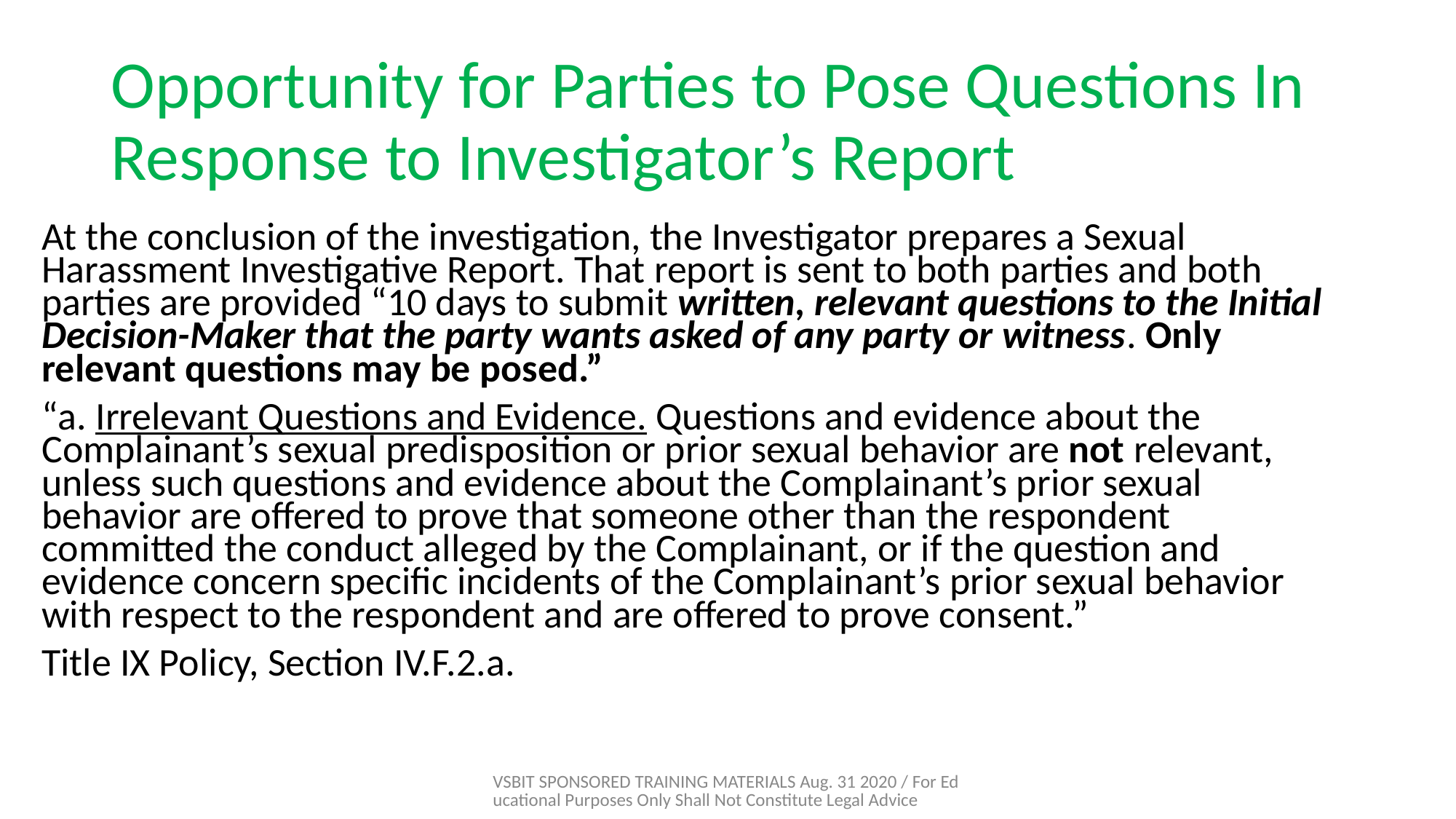

# Opportunity for Parties to Pose Questions In Response to Investigator’s Report
At the conclusion of the investigation, the Investigator prepares a Sexual Harassment Investigative Report. That report is sent to both parties and both parties are provided “10 days to submit written, relevant questions to the Initial Decision-Maker that the party wants asked of any party or witness. Only relevant questions may be posed.”
“a. Irrelevant Questions and Evidence. Questions and evidence about the Complainant’s sexual predisposition or prior sexual behavior are not relevant, unless such questions and evidence about the Complainant’s prior sexual behavior are offered to prove that someone other than the respondent committed the conduct alleged by the Complainant, or if the question and evidence concern specific incidents of the Complainant’s prior sexual behavior with respect to the respondent and are offered to prove consent.”
Title IX Policy, Section IV.F.2.a.

VSBIT SPONSORED TRAINING MATERIALS Aug. 31 2020 / For Educational Purposes Only Shall Not Constitute Legal Advice